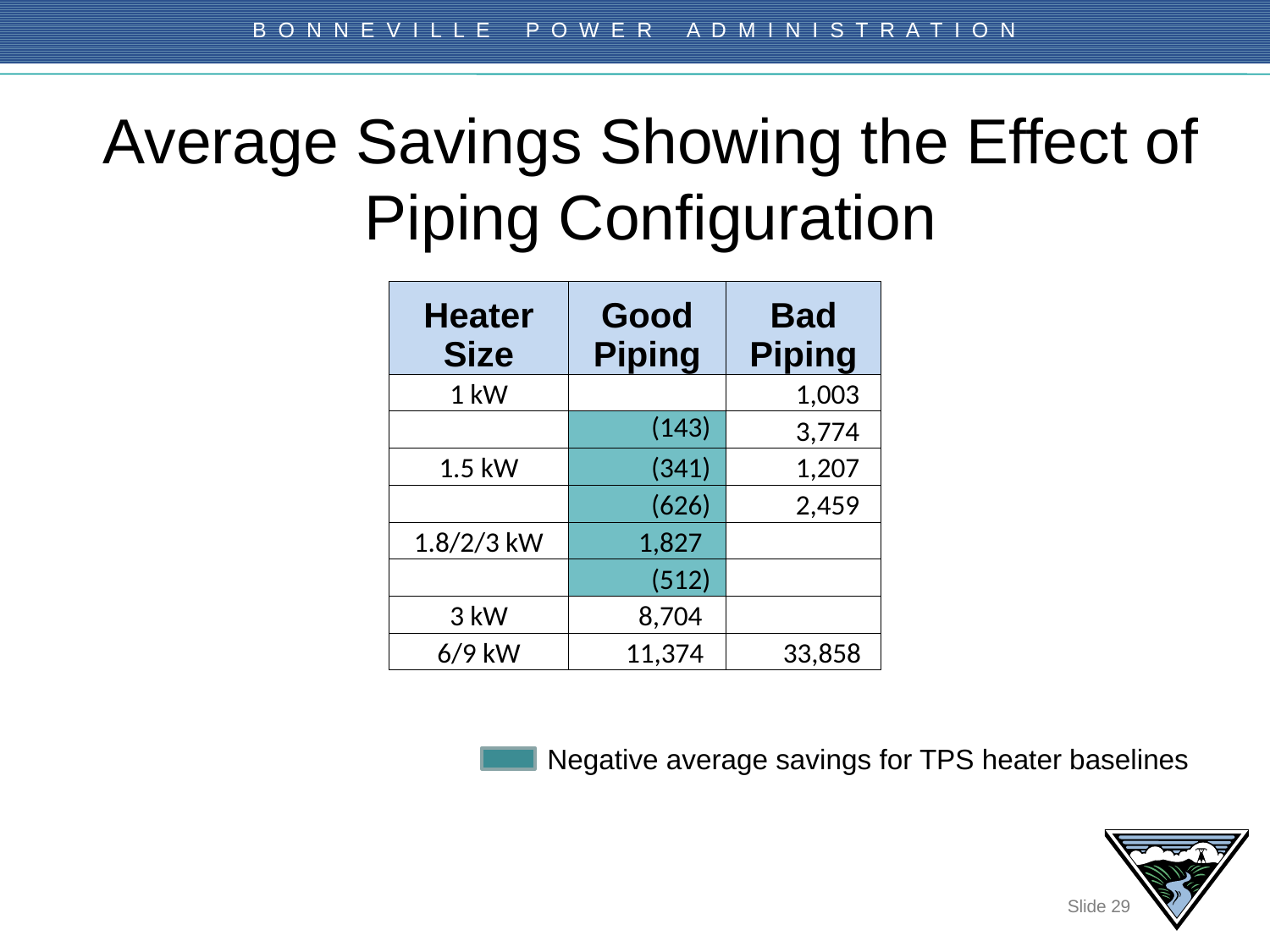

Average Savings Showing the Effect of Piping Configuration
| Heater Size | Good Piping | Bad Piping |
| --- | --- | --- |
| 1 kW |  | 1,003 |
|  | (143) | 3,774 |
| 1.5 kW | (341) | 1,207 |
|  | (626) | 2,459 |
| 1.8/2/3 kW | 1,827 |  |
|  | (512) |  |
| 3 kW | 8,704 |  |
| 6/9 kW | 11,374 | 33,858 |
Negative average savings for TPS heater baselines